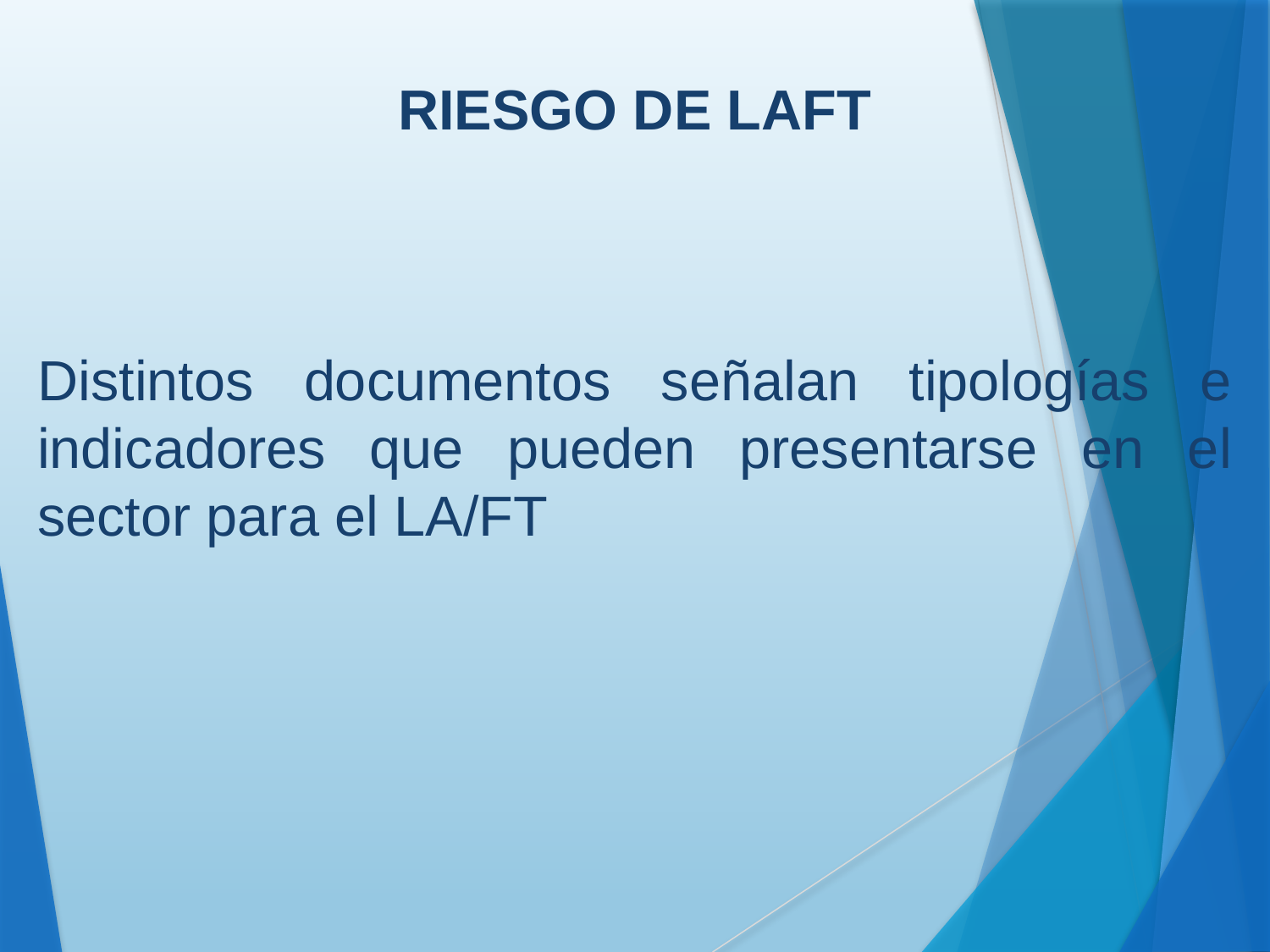

RIESGO DE LAFT

Distintos documentos señalan tipologías e indicadores que pueden presentarse en el sector para el LA/FT